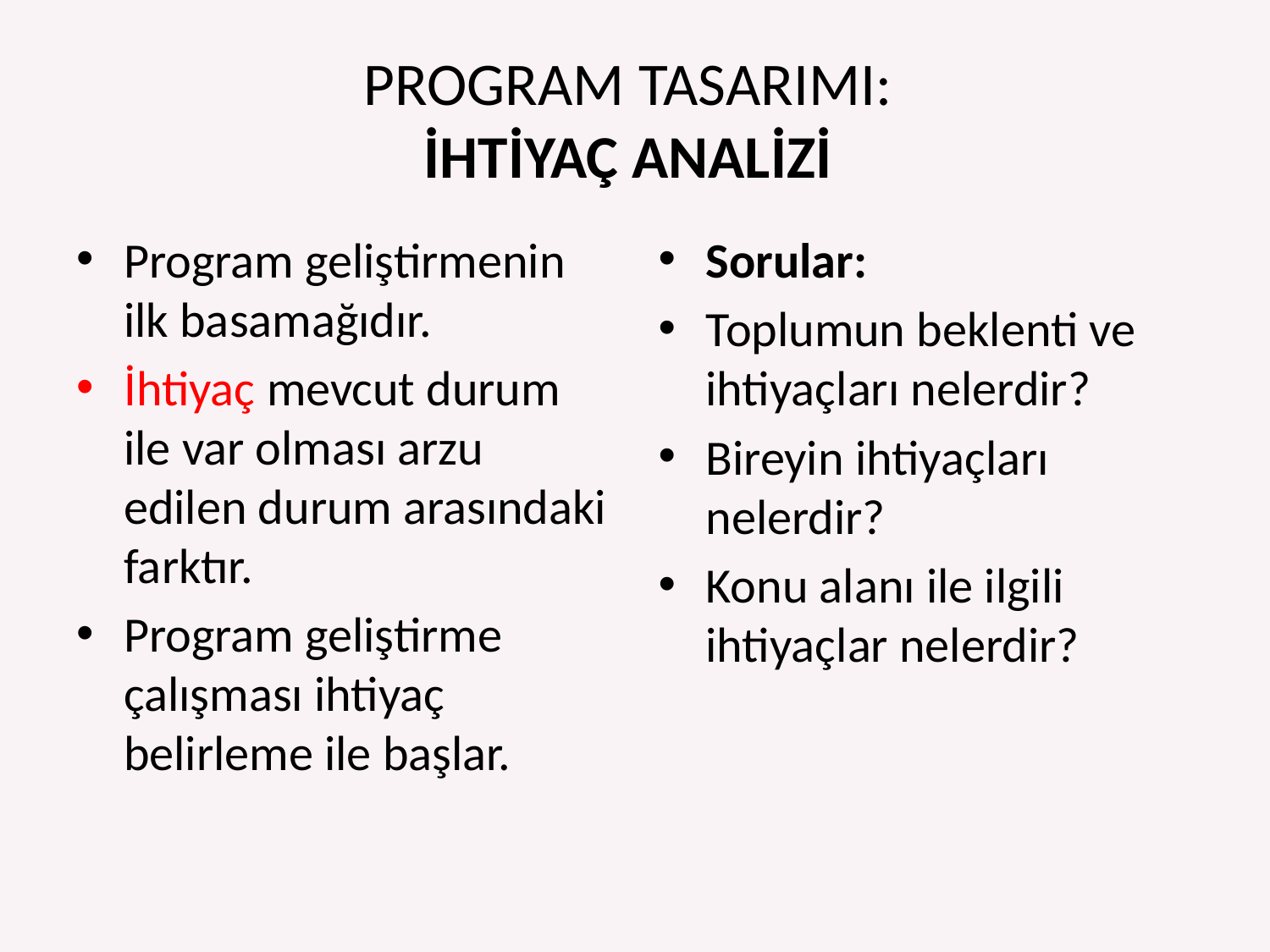

# PROGRAM TASARIMI: İHTİYAÇ ANALİZİ
Program geliştirmenin ilk basamağıdır.
İhtiyaç mevcut durum ile var olması arzu edilen durum arasındaki farktır.
Program geliştirme çalışması ihtiyaç belirleme ile başlar.

Sorular:
Toplumun beklenti ve ihtiyaçları nelerdir?
Bireyin ihtiyaçları nelerdir?
Konu alanı ile ilgili ihtiyaçlar nelerdir?